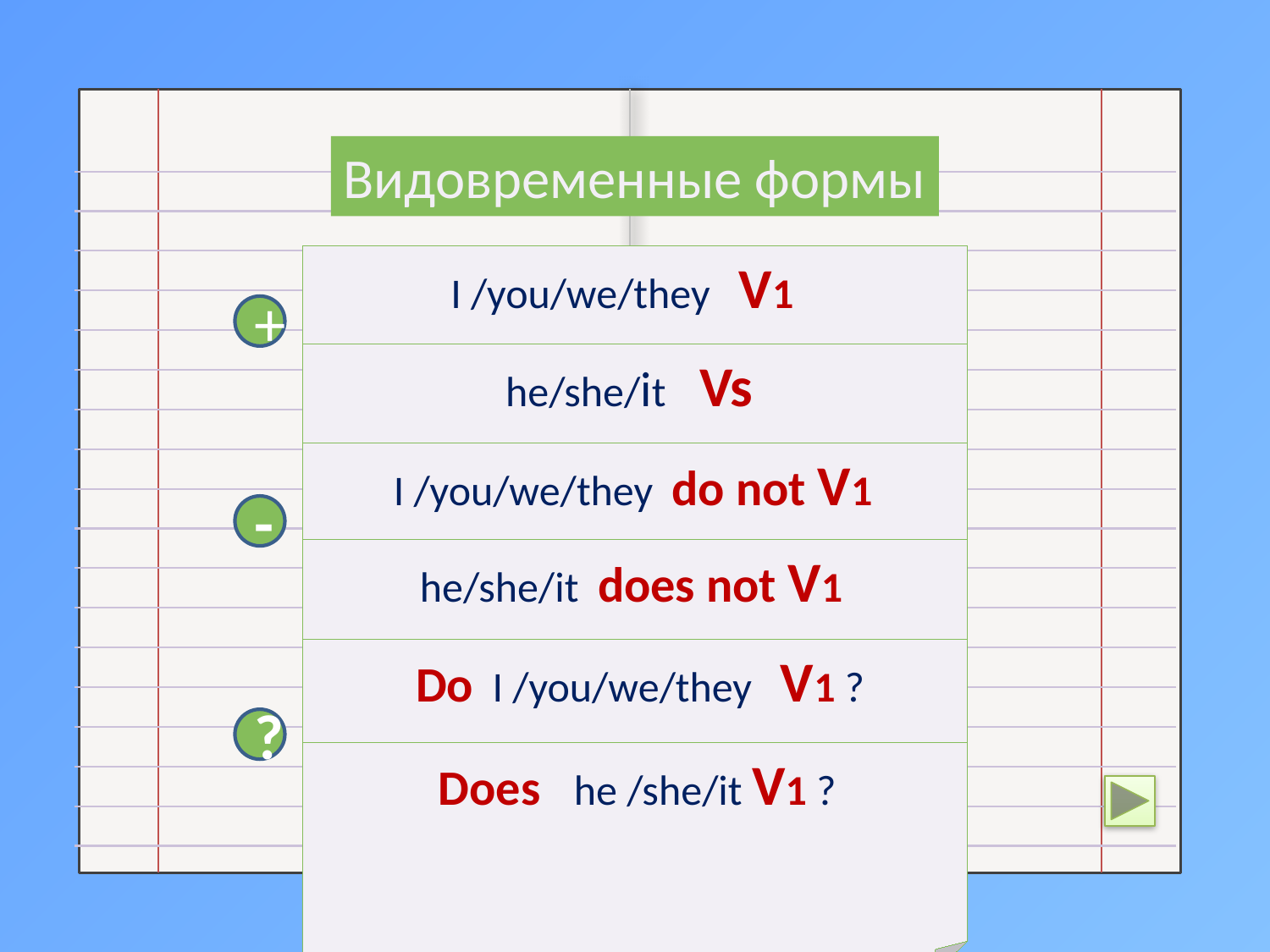

Видовременные формы
             I /you/we/they   V1

+
                    he/she/it   Vs

       I /you/we/they  do not V1

-
           he/she/it  does not V1

         Do  I /you/we/they   V1 ?

?
           Does   he /she/it V1 ?